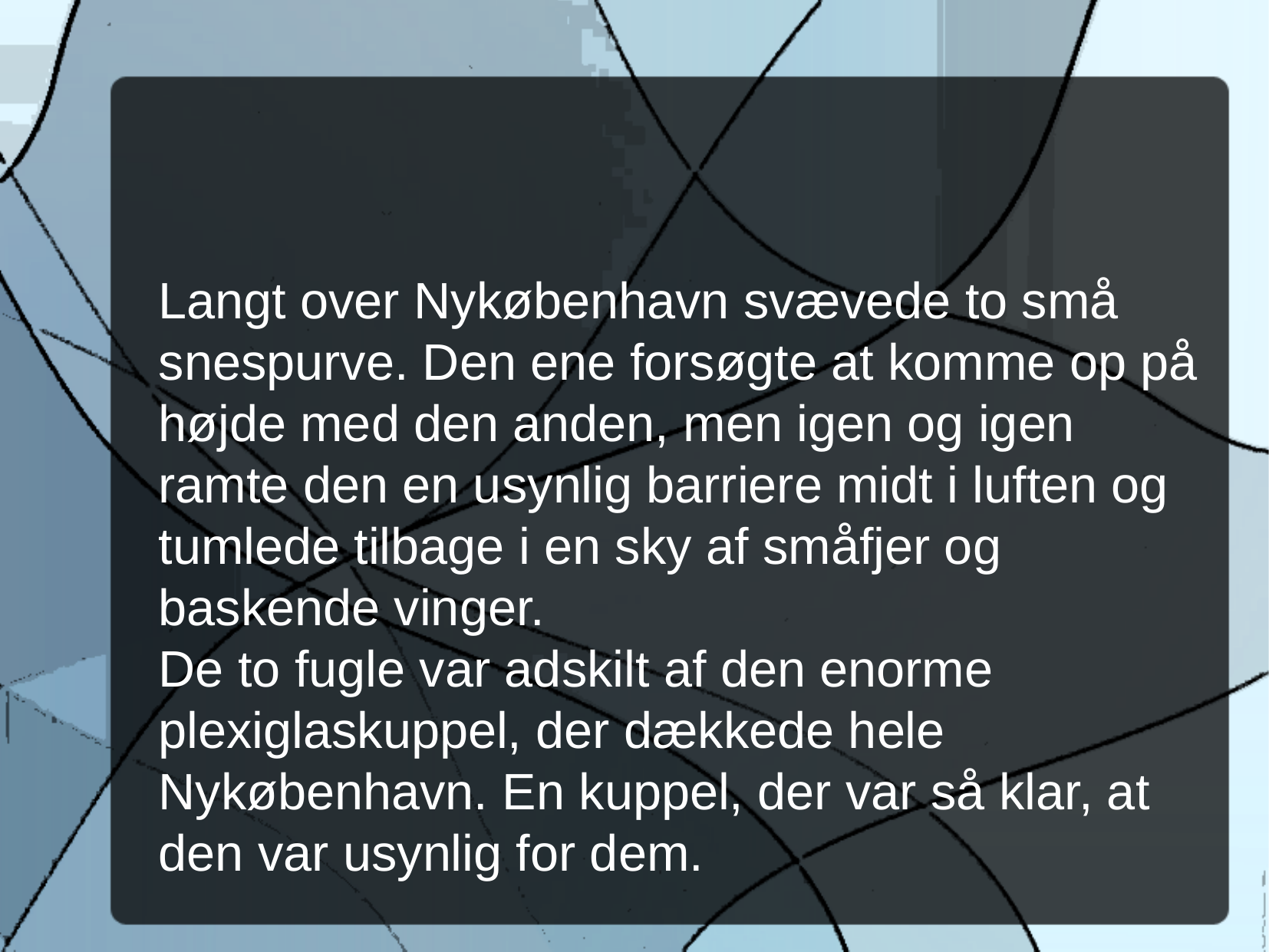

Langt over Nykøbenhavn svævede to små snespurve. Den ene forsøgte at komme op på højde med den anden, men igen og igen ramte den en usynlig barriere midt i luften og tumlede tilbage i en sky af småfjer og baskende vinger.
De to fugle var adskilt af den enorme plexiglaskuppel, der dækkede hele Nykøbenhavn. En kuppel, der var så klar, at den var usynlig for dem.